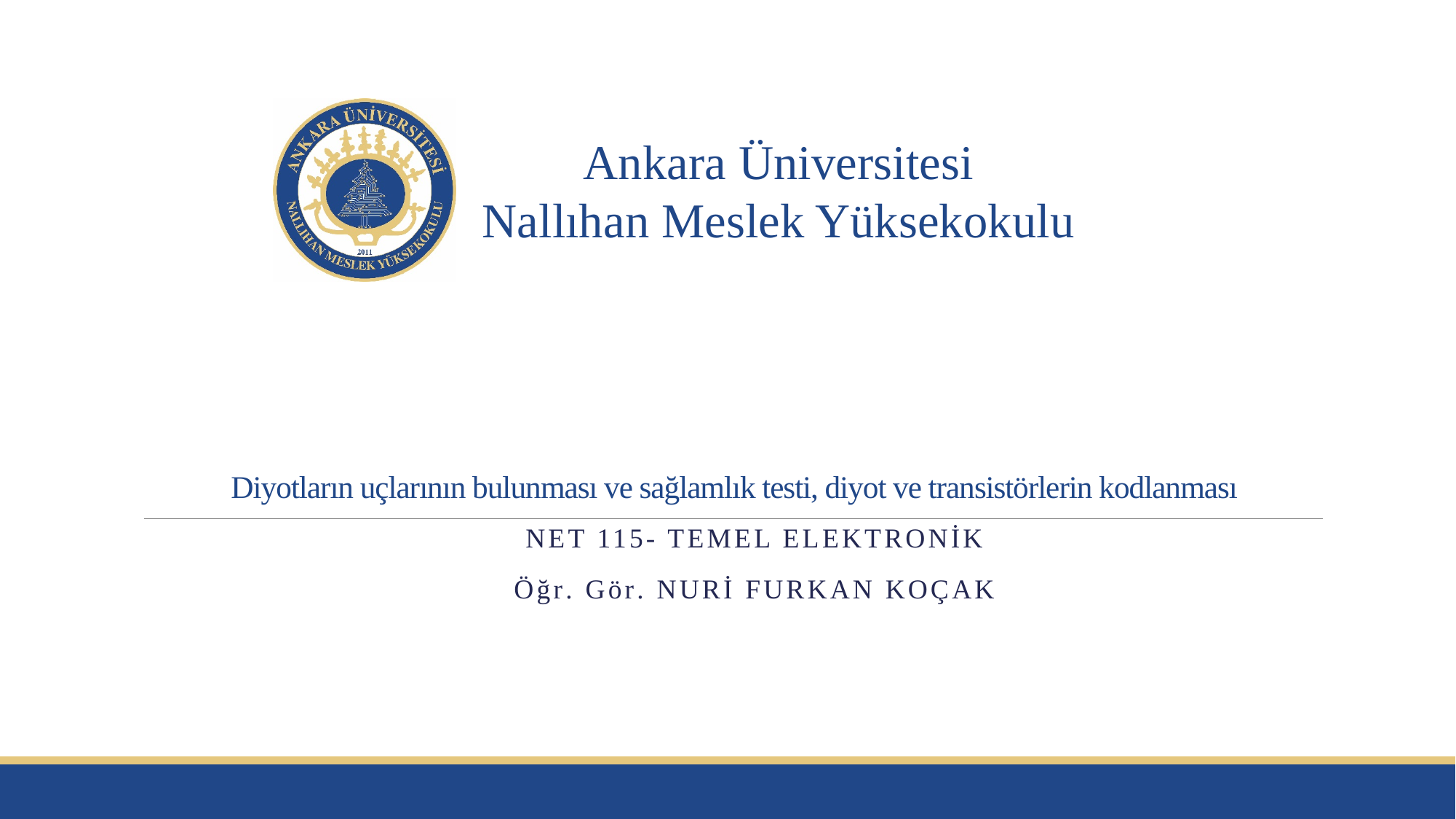

# Diyotların uçlarının bulunması ve sağlamlık testi, diyot ve transistörlerin kodlanması
NET 115- Temel Elektronik
Öğr. Gör. Nuri Furkan koçak